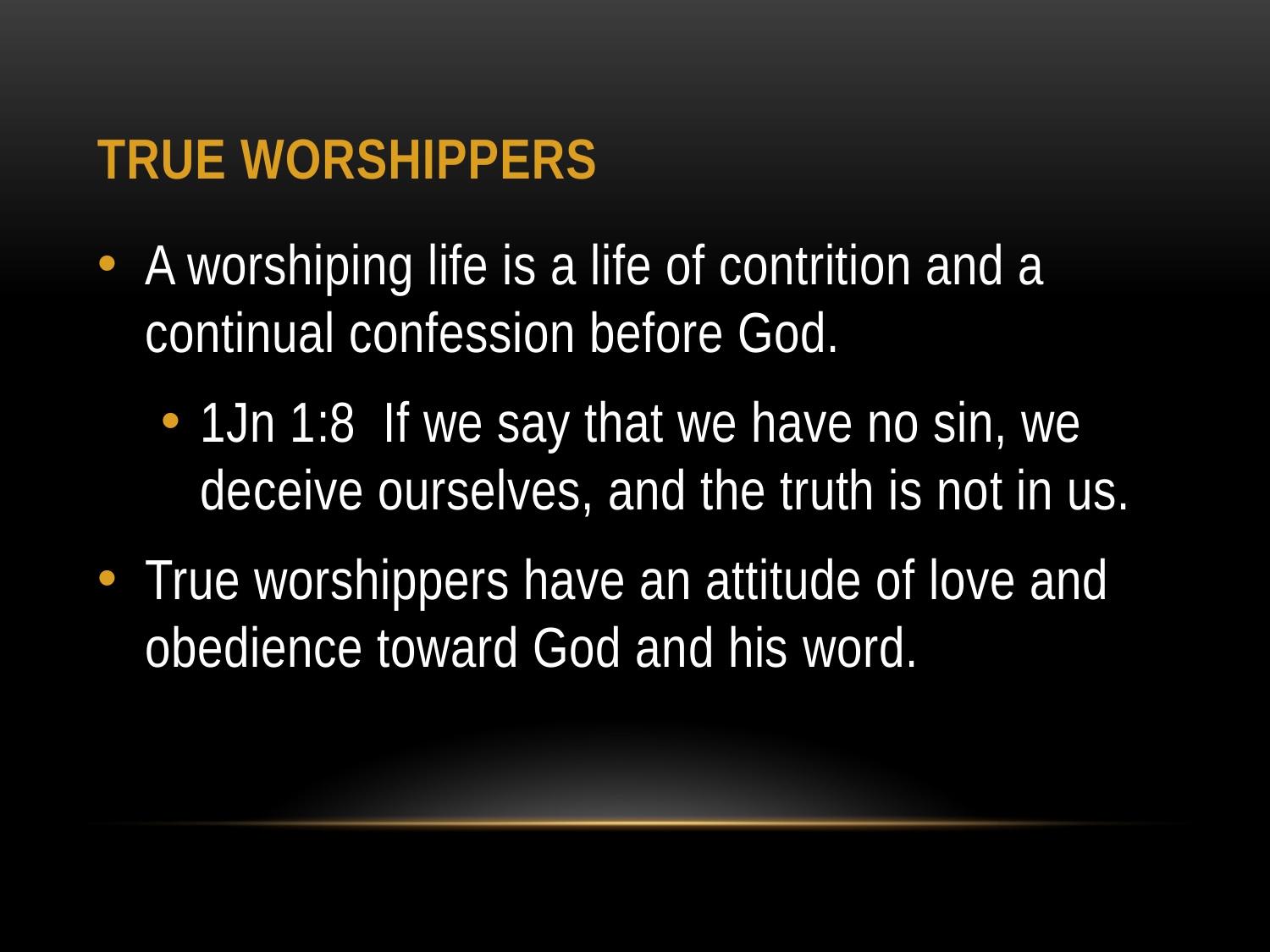

# TRUE WORSHIPPERS
A worshiping life is a life of contrition and a continual confession before God.
1Jn 1:8  If we say that we have no sin, we deceive ourselves, and the truth is not in us.
True worshippers have an attitude of love and obedience toward God and his word.